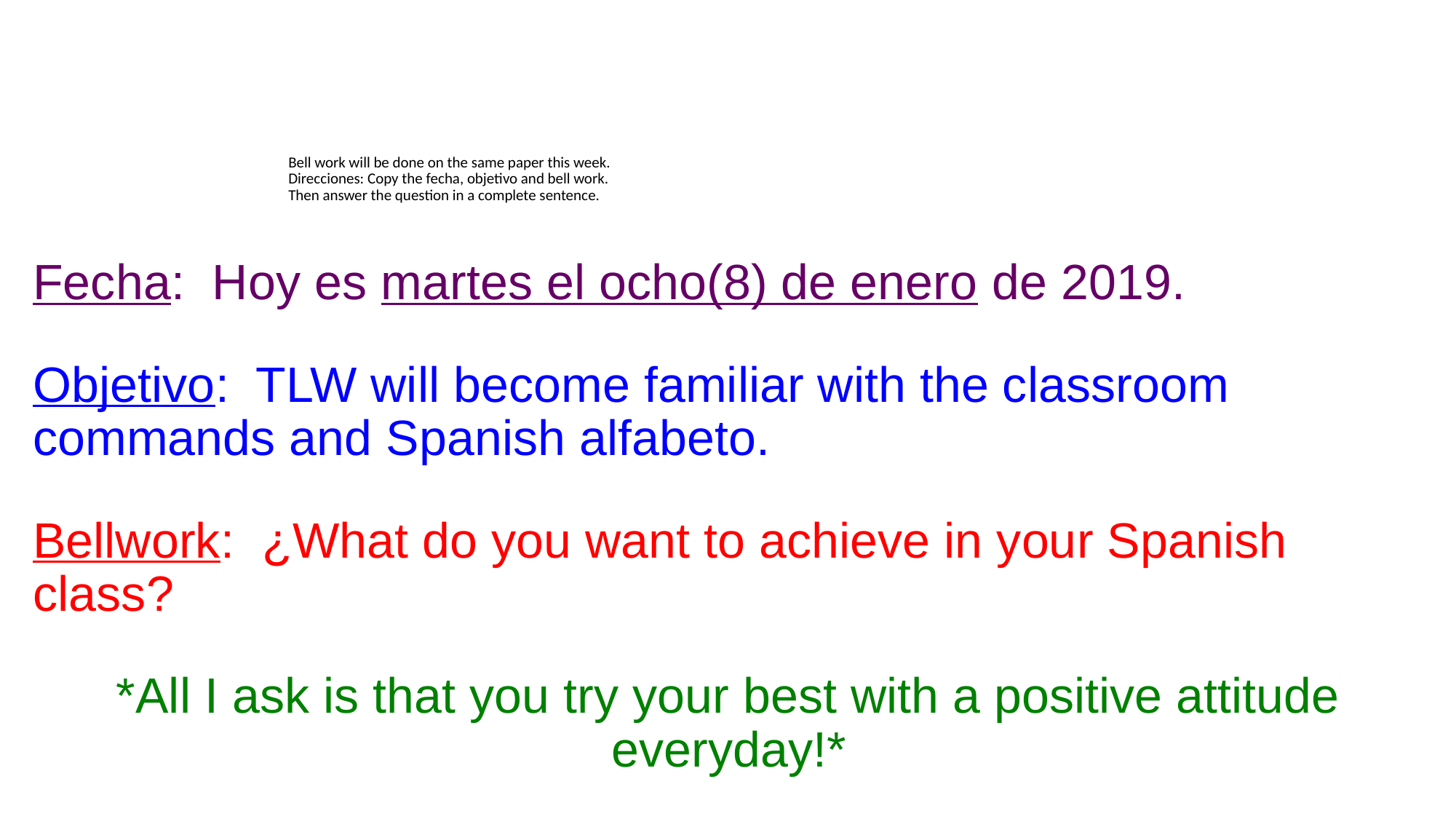

# Bell work will be done on the same paper this week. Direcciones: Copy the fecha, objetivo and bell work. Then answer the question in a complete sentence.
Fecha:  Hoy es martes el ocho(8) de enero de 2019.

Objetivo:  TLW will become familiar with the classroom commands and Spanish alfabeto.

Bellwork:  ¿What do you want to achieve in your Spanish class?

*All I ask is that you try your best with a positive attitude everyday!*